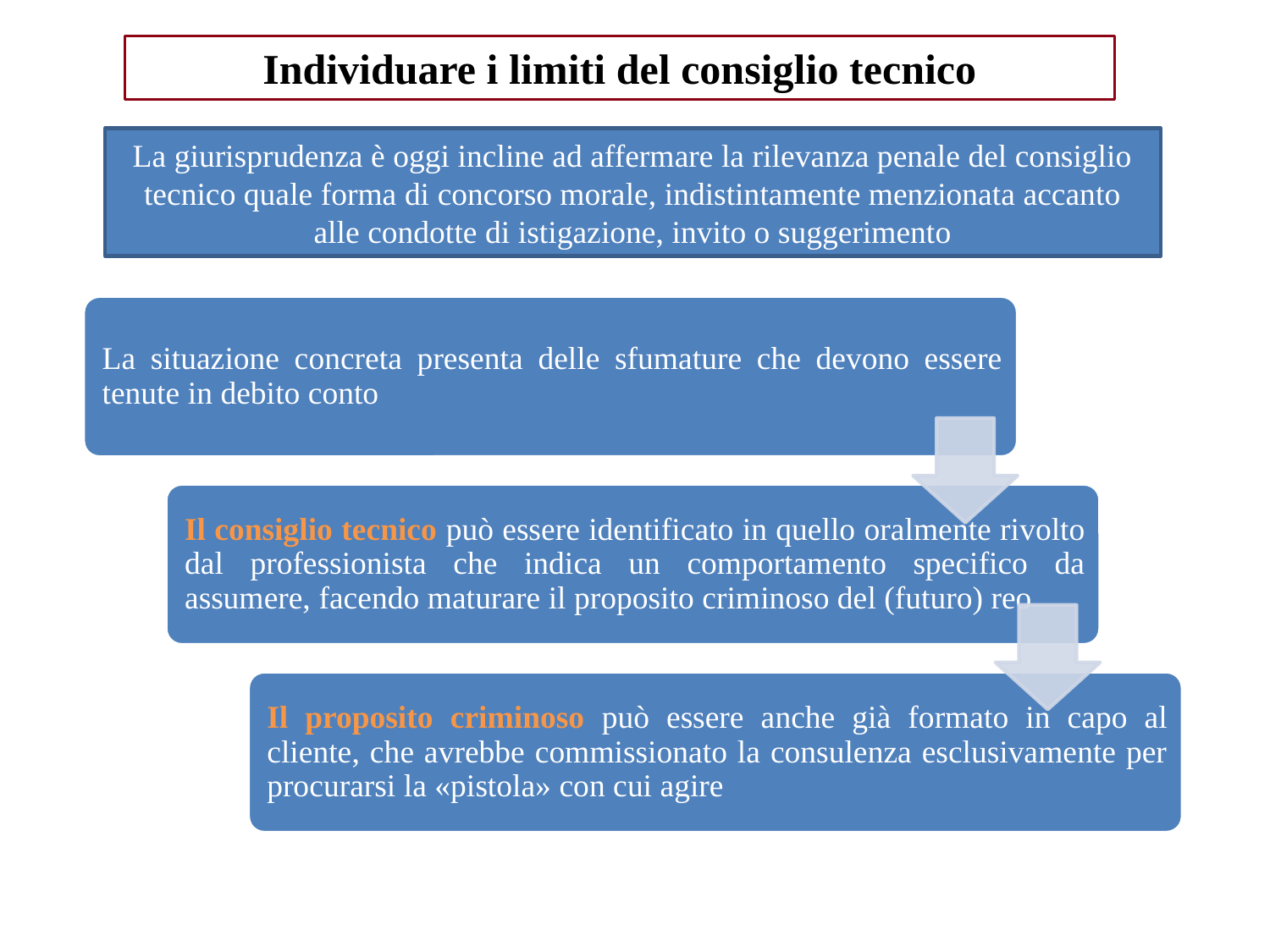

Individuare i limiti del consiglio tecnico
La giurisprudenza è oggi incline ad affermare la rilevanza penale del consiglio tecnico quale forma di concorso morale, indistintamente menzionata accanto alle condotte di istigazione, invito o suggerimento

La situazione concreta presenta delle sfumature che devono essere tenute in debito conto
Il consiglio tecnico può essere identificato in quello oralmente rivolto dal professionista che indica un comportamento specifico da assumere, facendo maturare il proposito criminoso del (futuro) reo
Il proposito criminoso può essere anche già formato in capo al cliente, che avrebbe commissionato la consulenza esclusivamente per procurarsi la «pistola» con cui agire